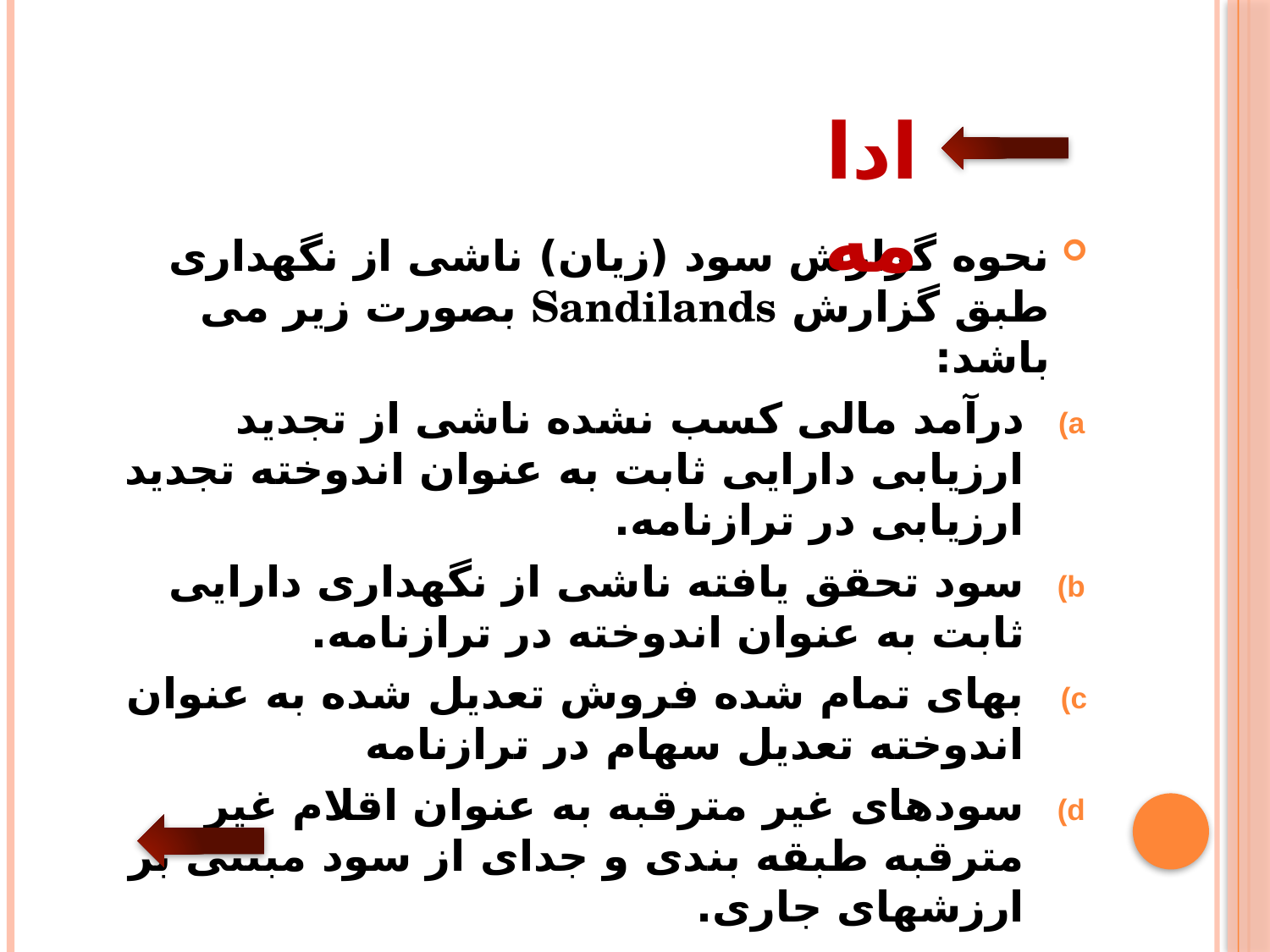

ادامه

نحوه گزارش سود (زیان) ناشی از نگهداری طبق گزارش Sandilands بصورت زیر می باشد:
درآمد مالی کسب نشده ناشی از تجدید ارزیابی دارایی ثابت به عنوان اندوخته تجدید ارزیابی در ترازنامه.
سود تحقق یافته ناشی از نگهداری دارایی ثابت به عنوان اندوخته در ترازنامه.
بهای تمام شده فروش تعدیل شده به عنوان اندوخته تعدیل سهام در ترازنامه
سودهای غیر مترقبه به عنوان اقلام غیر مترقبه طبقه بندی و جدای از سود مبتنی بر ارزشهای جاری.